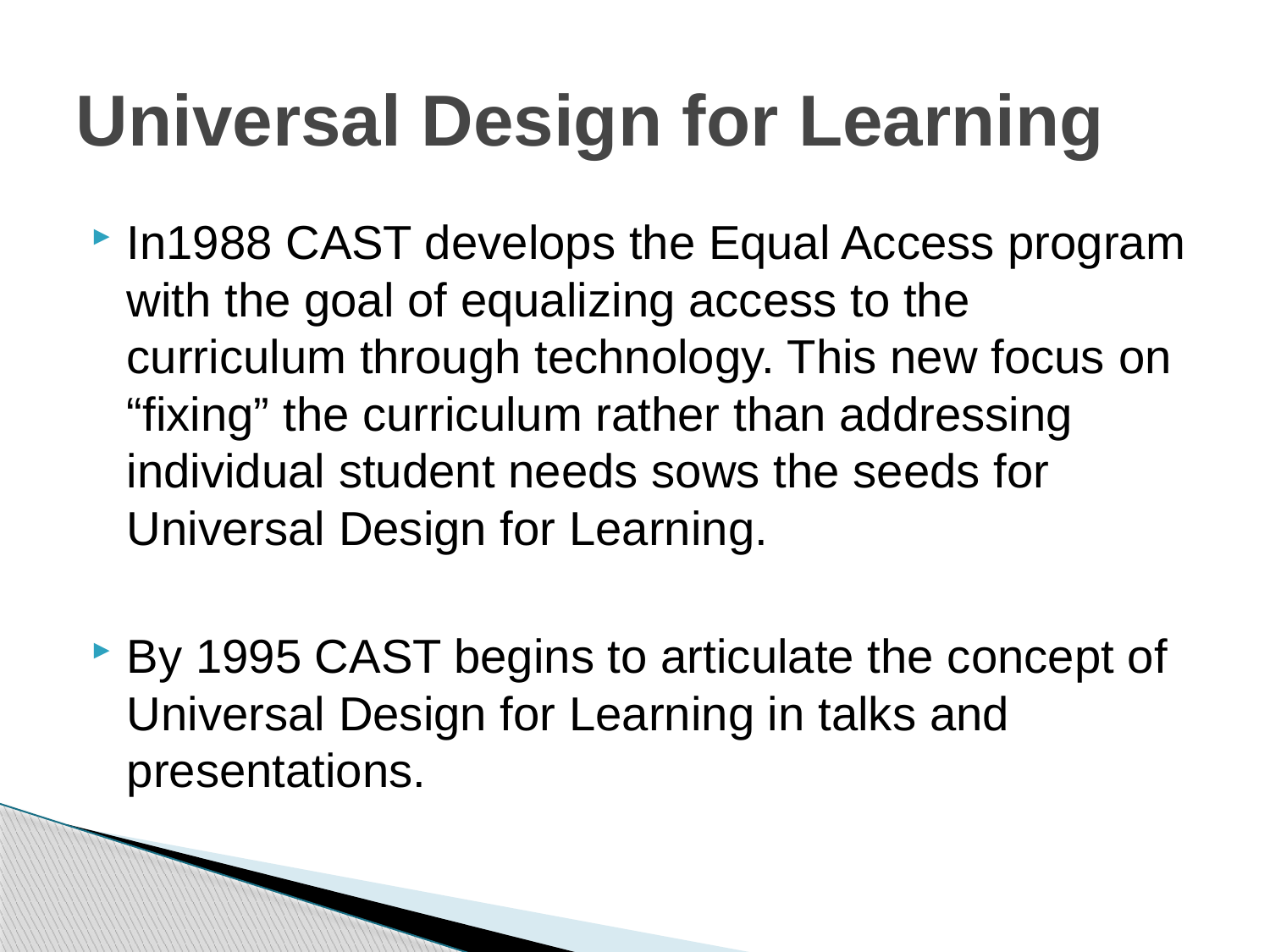

# Universal Design for Learning
In1988 CAST develops the Equal Access program with the goal of equalizing access to the curriculum through technology. This new focus on “fixing” the curriculum rather than addressing individual student needs sows the seeds for Universal Design for Learning.

By 1995 CAST begins to articulate the concept of Universal Design for Learning in talks and presentations.